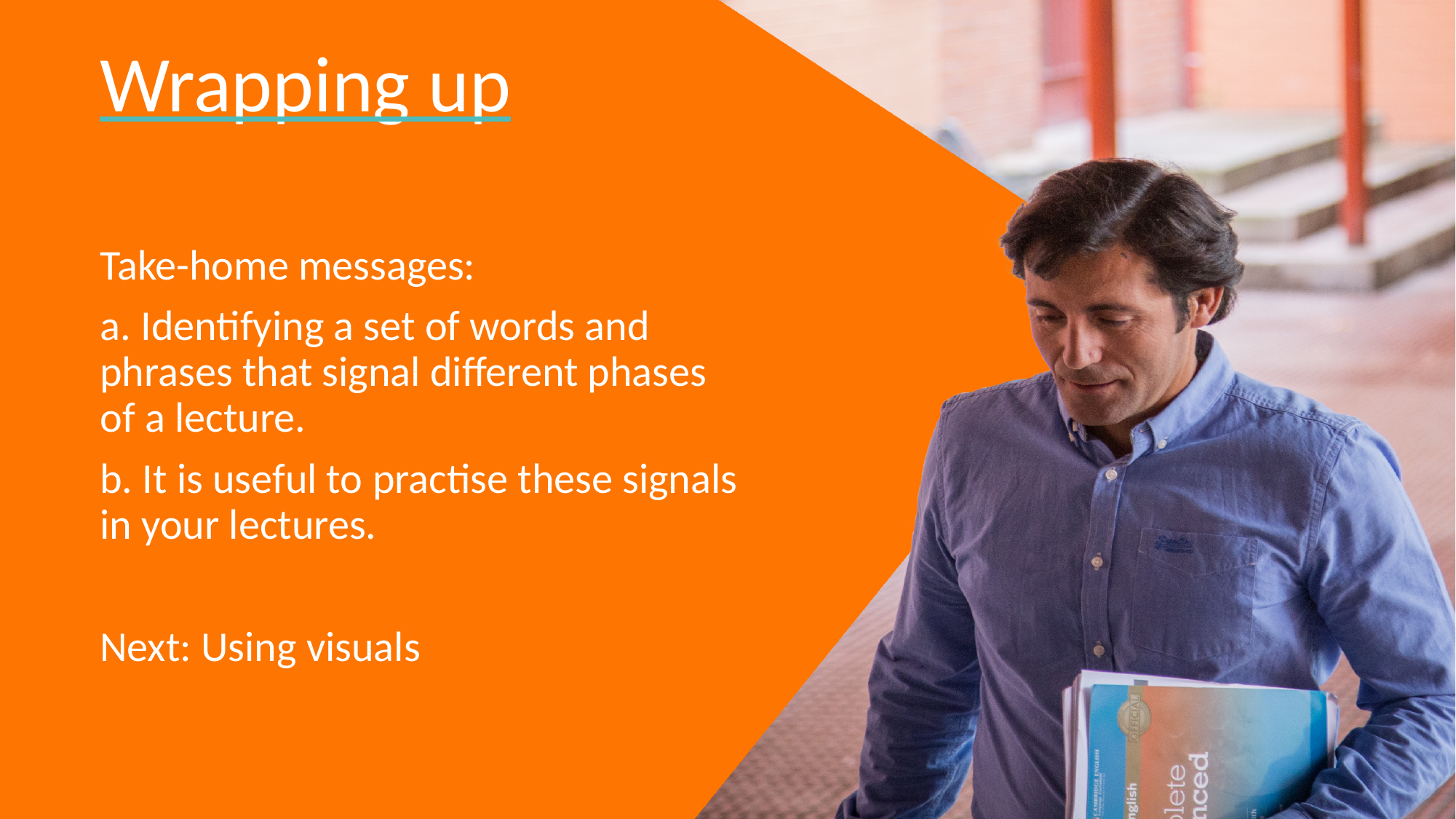

# Wrapping up
Take-home messages:
a. Identifying a set of words and phrases that signal different phases of a lecture.
b. It is useful to practise these signals in your lectures.

Next: Using visuals